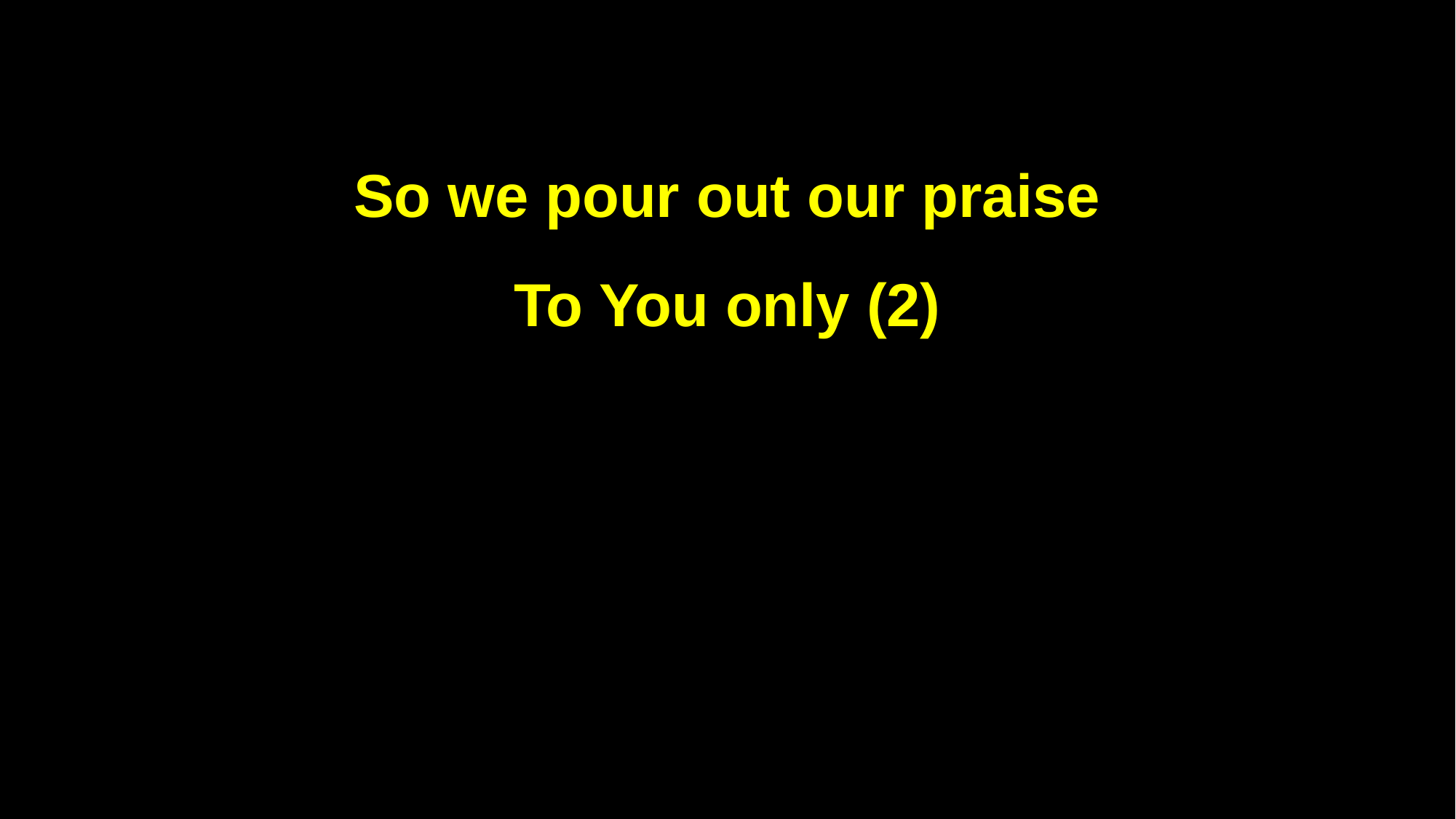

So we pour out our praise
To You only (2)